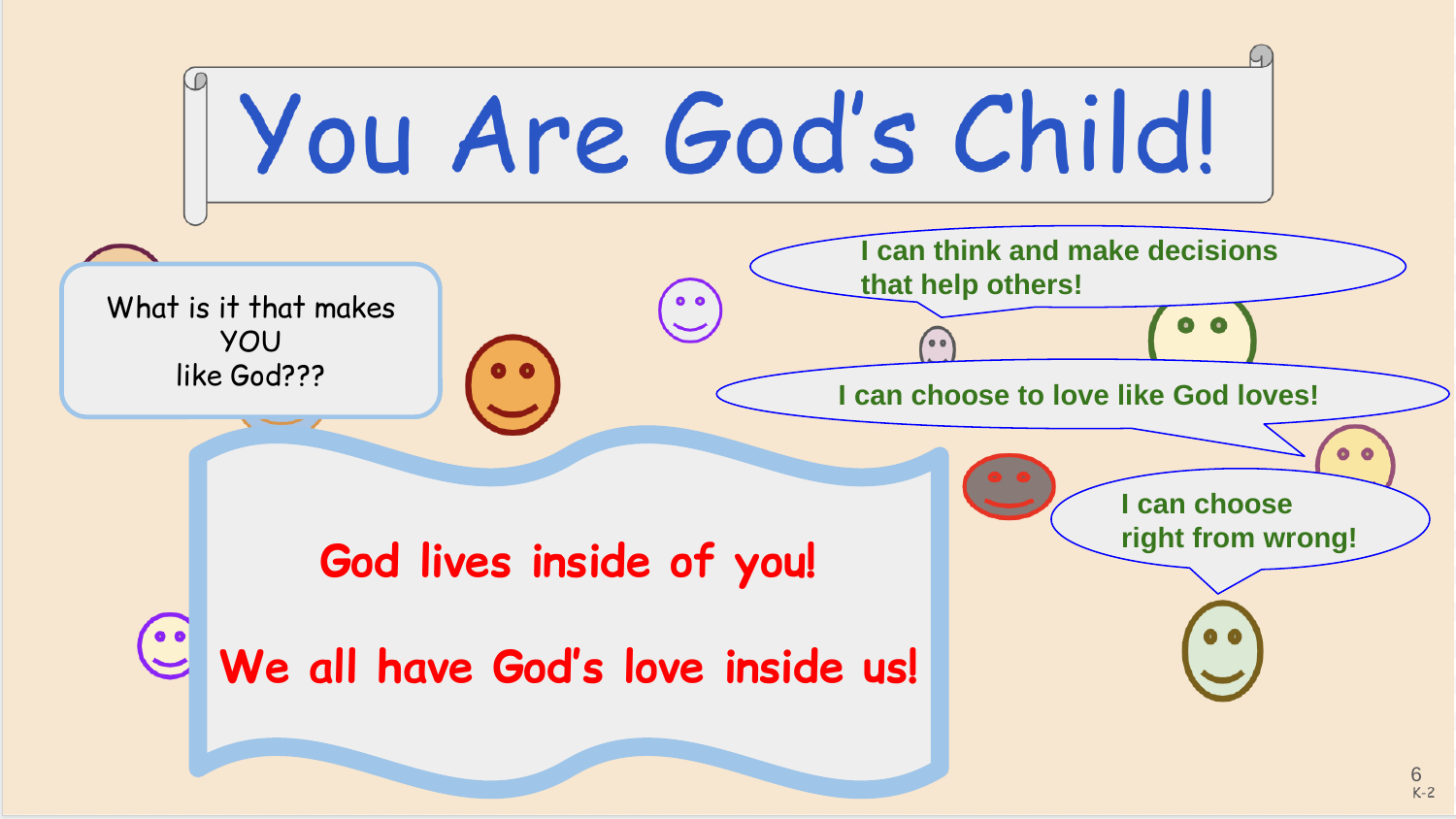

I can think and make decisions that help others!
What is it that makes
YOU
like God???
I can choose to love like God loves!
God lives inside of you!

We all have God’s love inside us!
I can choose
right from wrong!
6